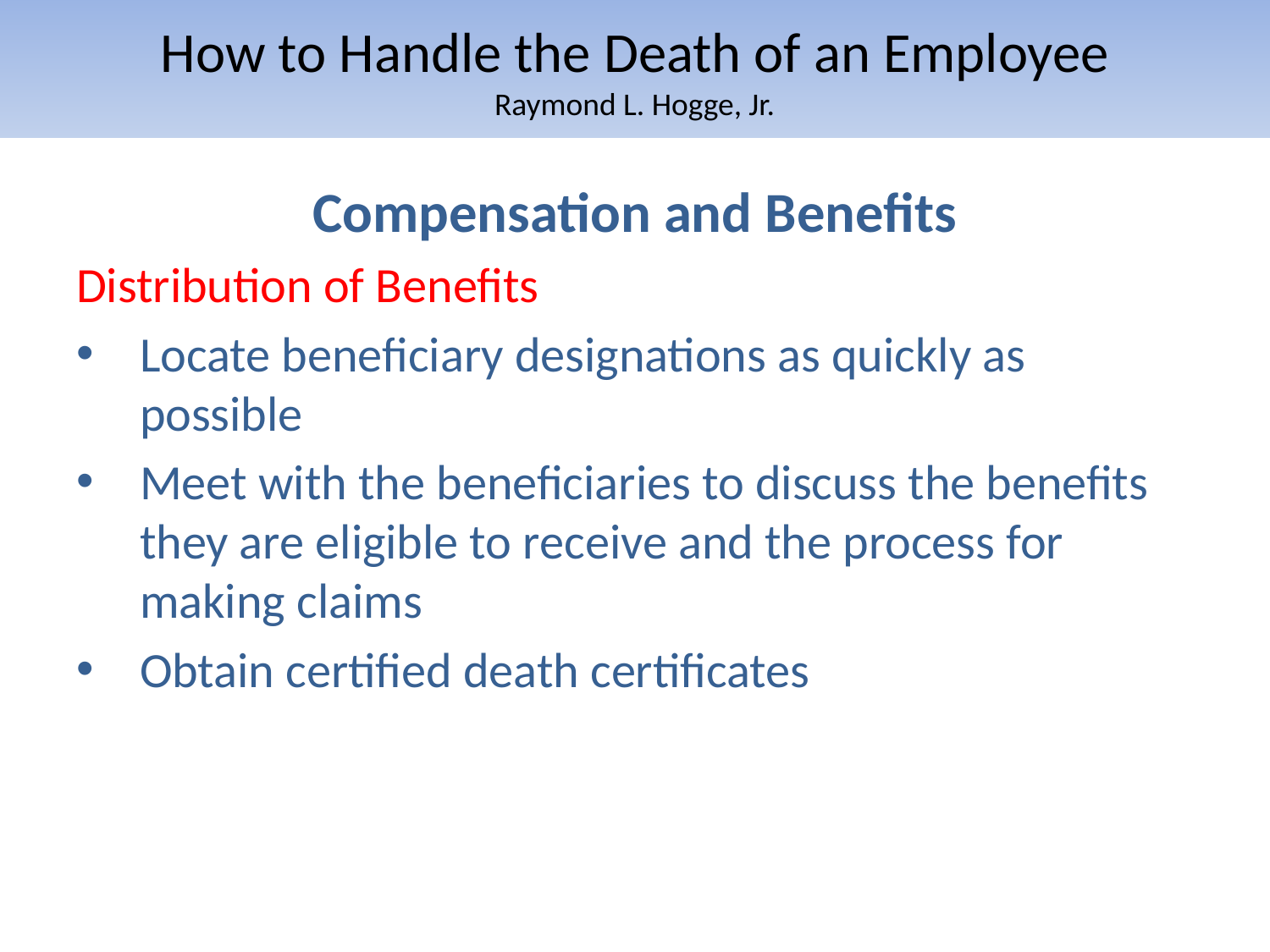

# How to Handle the Death of an Employee Raymond L. Hogge, Jr.
Compensation and Benefits
Distribution of Benefits
Locate beneficiary designations as quickly as possible
Meet with the beneficiaries to discuss the benefits they are eligible to receive and the process for making claims
Obtain certified death certificates